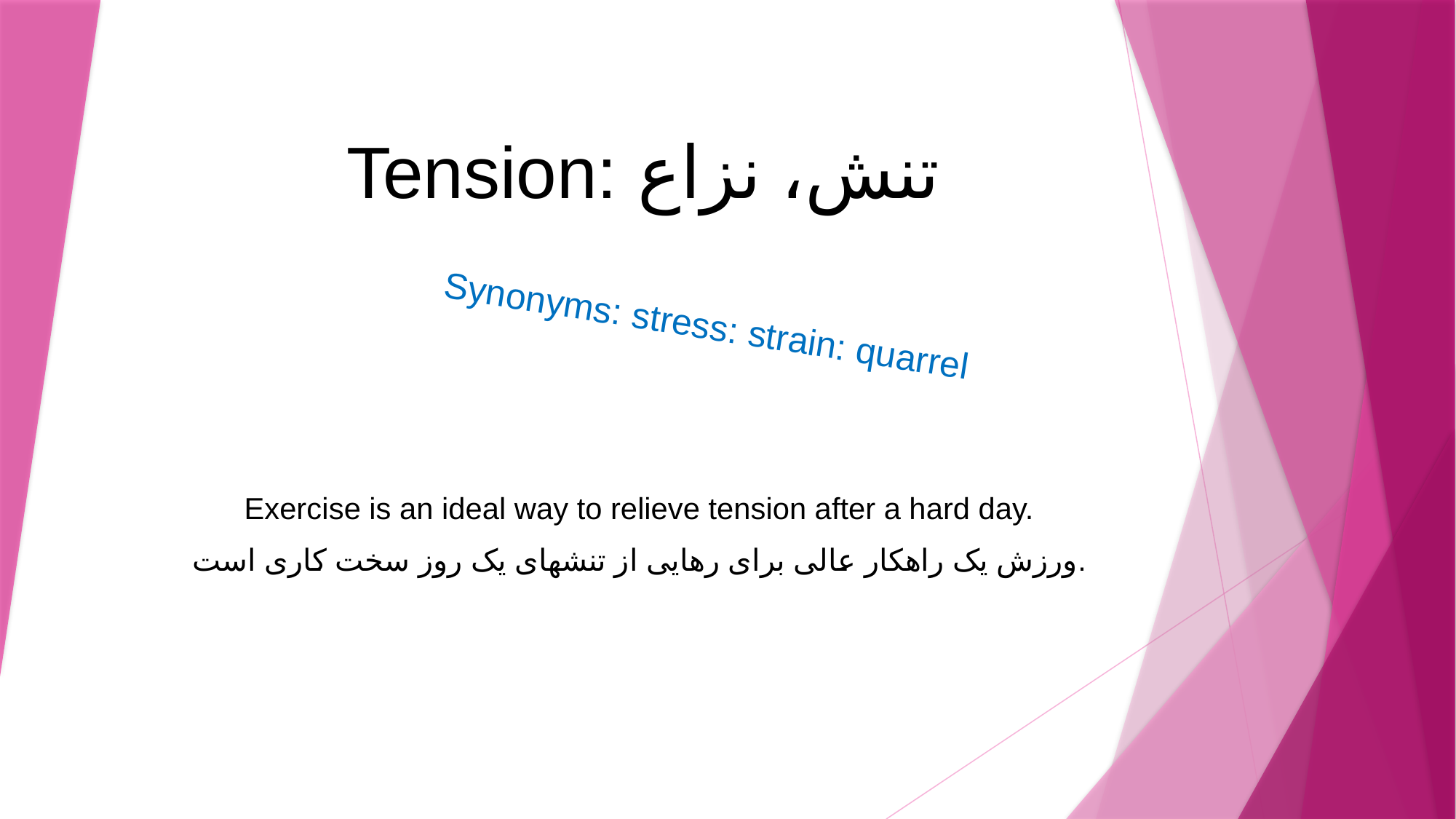

# Tension: تنش، نزاع
Synonyms: stress: strain: quarrel
Exercise is an ideal way to relieve tension after a hard day.
ورزش یک راهکار عالی برای رهایی از تنشهای یک روز سخت کاری است.